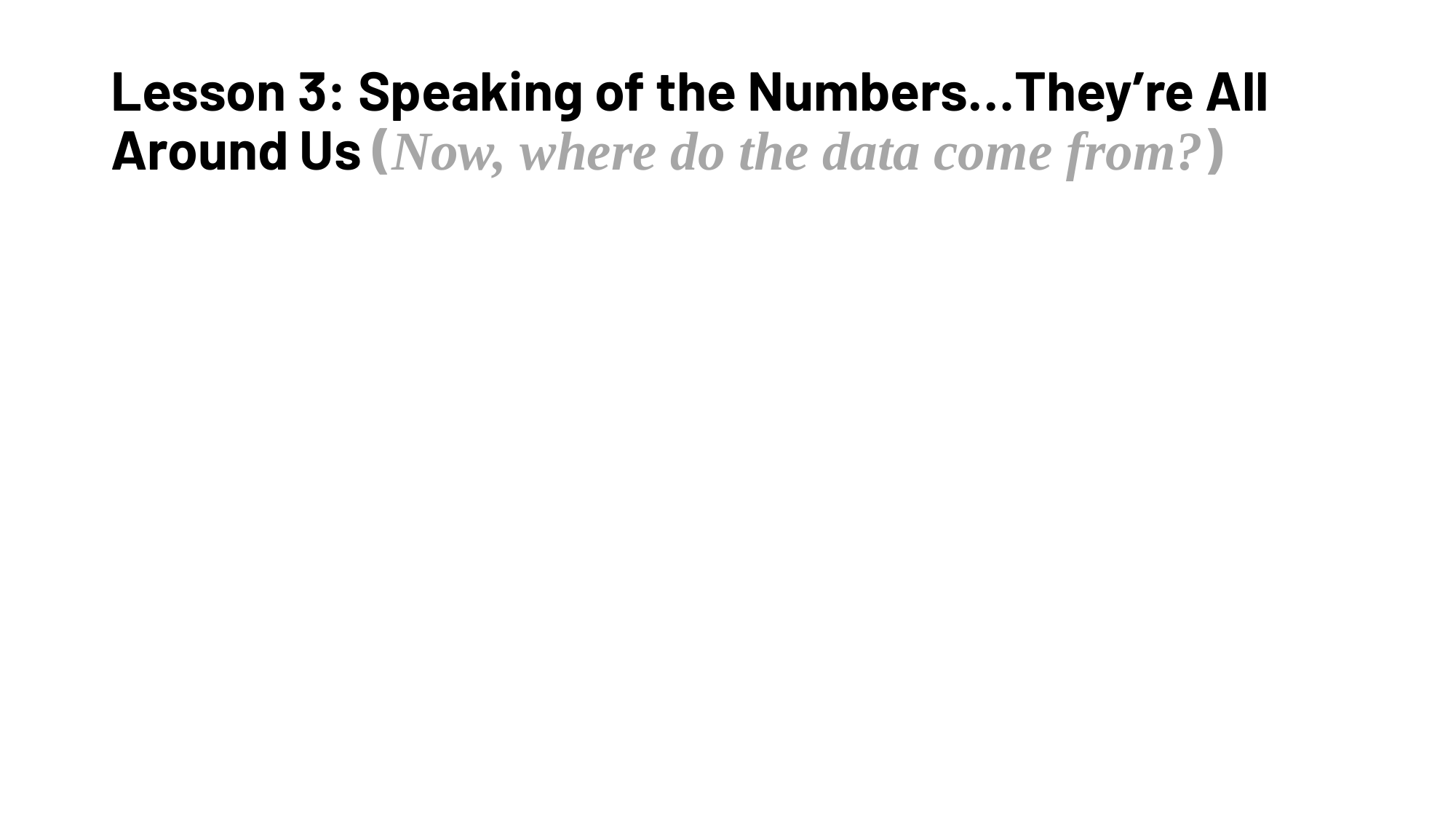

# Lesson 3: Speaking of the Numbers…They’re All Around Us (Now, where do the data come from?)